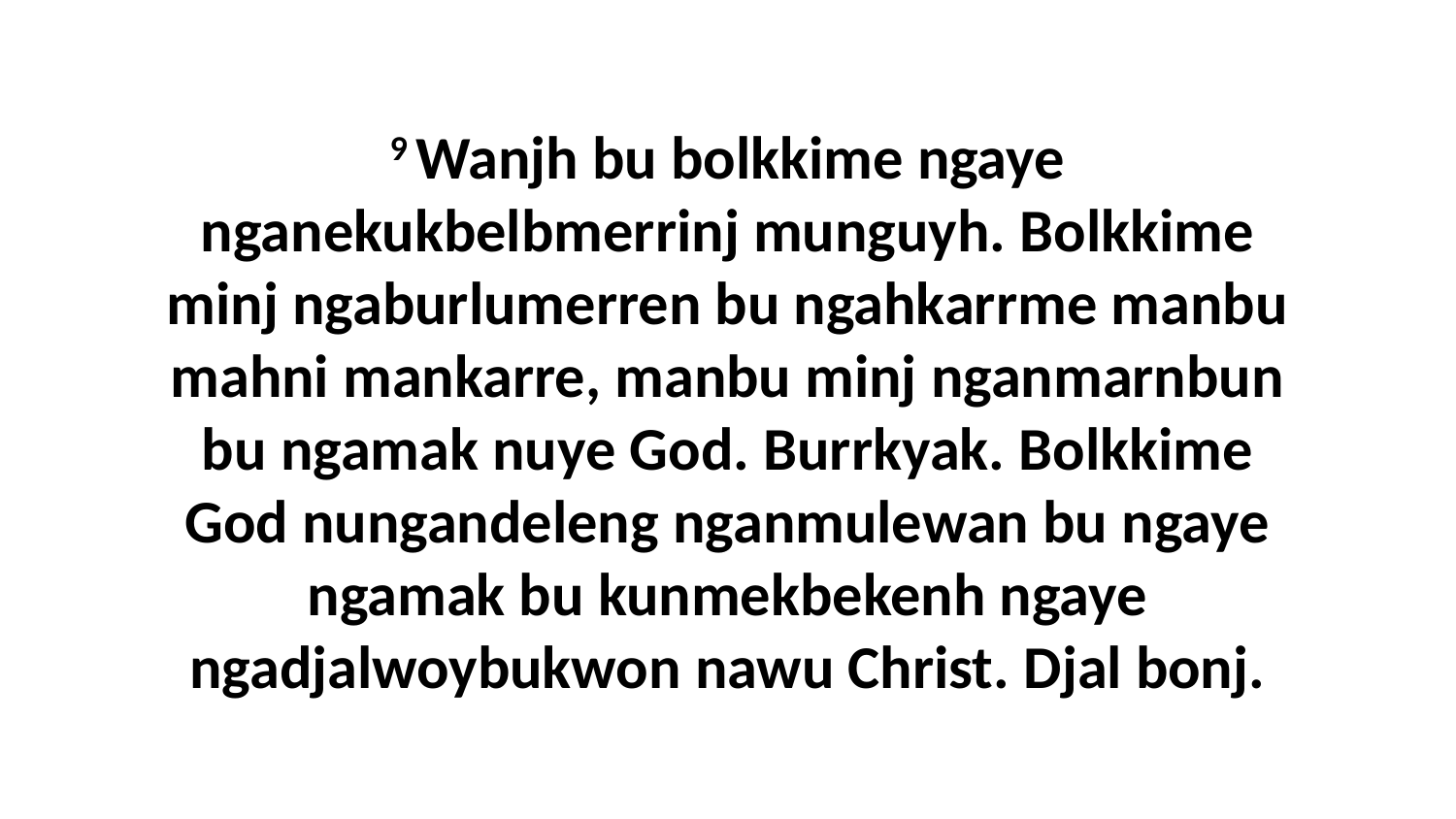

9 Wanjh bu bolkkime ngaye nganekukbelbmerrinj munguyh. Bolkkime minj ngaburlumerren bu ngahkarrme manbu mahni mankarre, manbu minj nganmarnbun bu ngamak nuye God. Burrkyak. Bolkkime God nungandeleng nganmulewan bu ngaye ngamak bu kunmekbekenh ngaye ngadjalwoybukwon nawu Christ. Djal bonj.